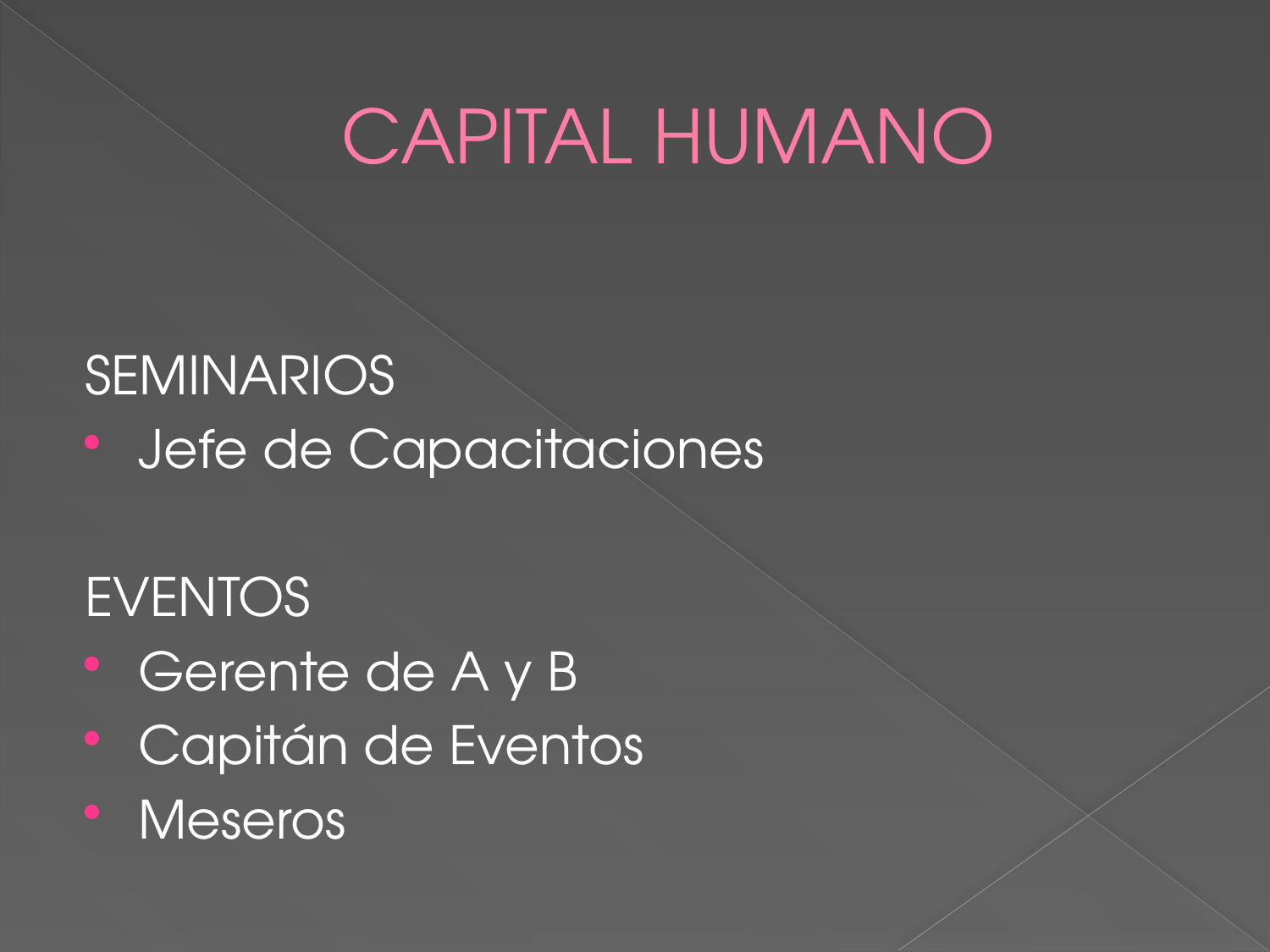

# CAPITAL HUMANO

SEMINARIOS
Jefe de Capacitaciones

EVENTOS
Gerente de A y B
Capitán de Eventos
Meseros